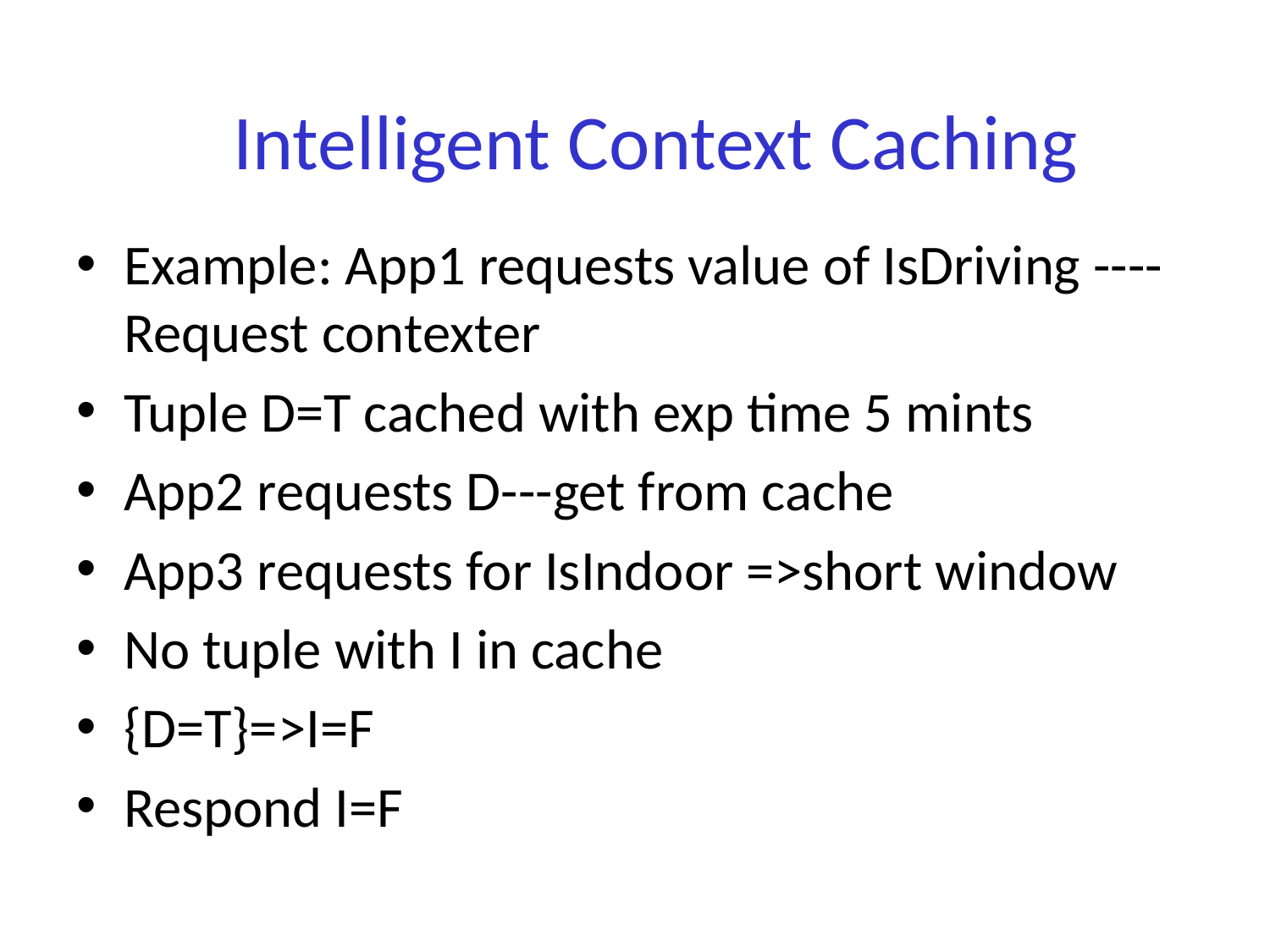

Intelligent Context Caching
Example: App1 requests value of IsDriving ----Request contexter
Tuple D=T cached with exp time 5 mints
App2 requests D---get from cache
App3 requests for IsIndoor =>short window
No tuple with I in cache
{D=T}=>I=F
Respond I=F